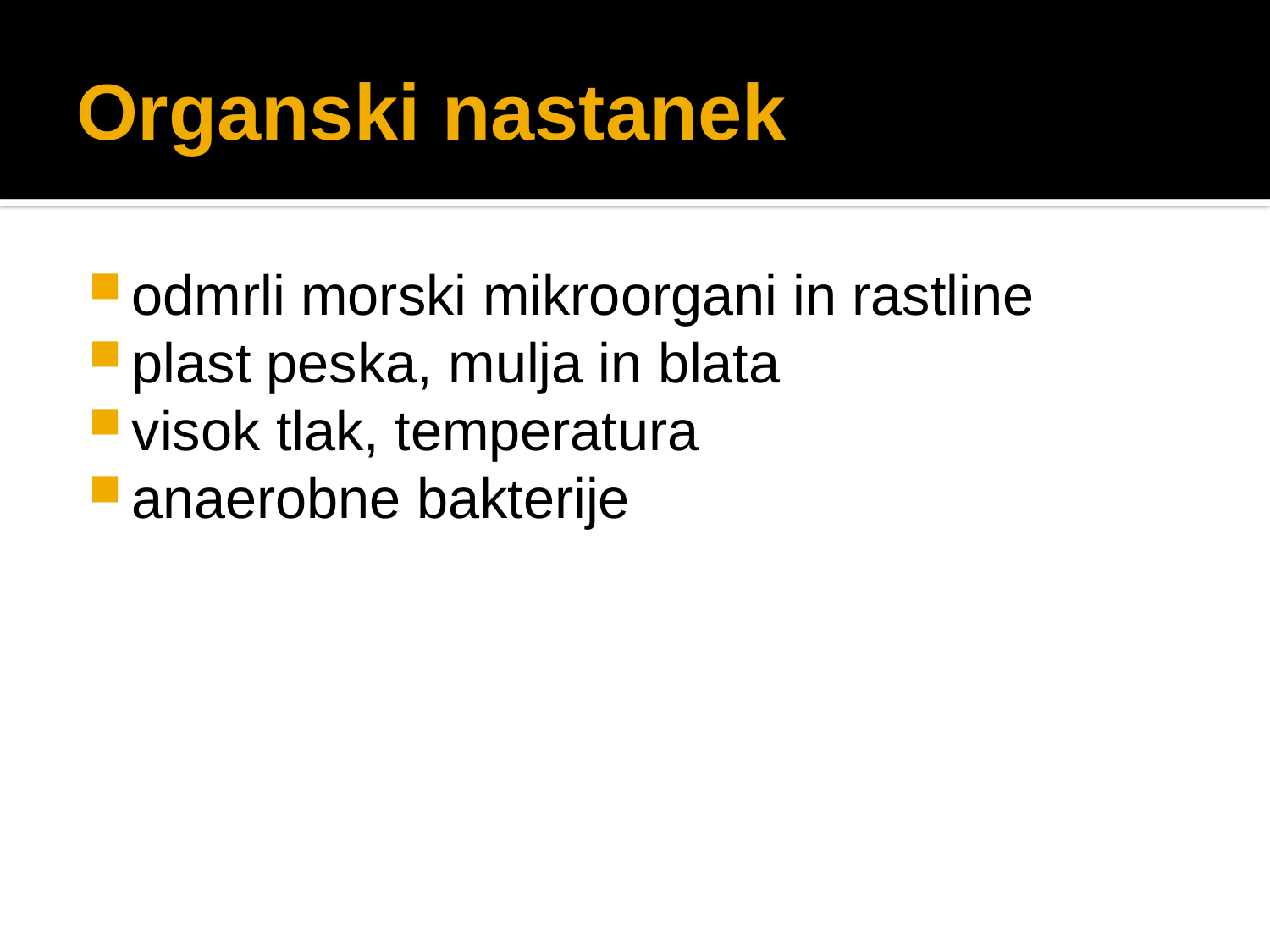

# Organski nastanek
odmrli morski mikroorgani in rastline
plast peska, mulja in blata
visok tlak, temperatura
anaerobne bakterije